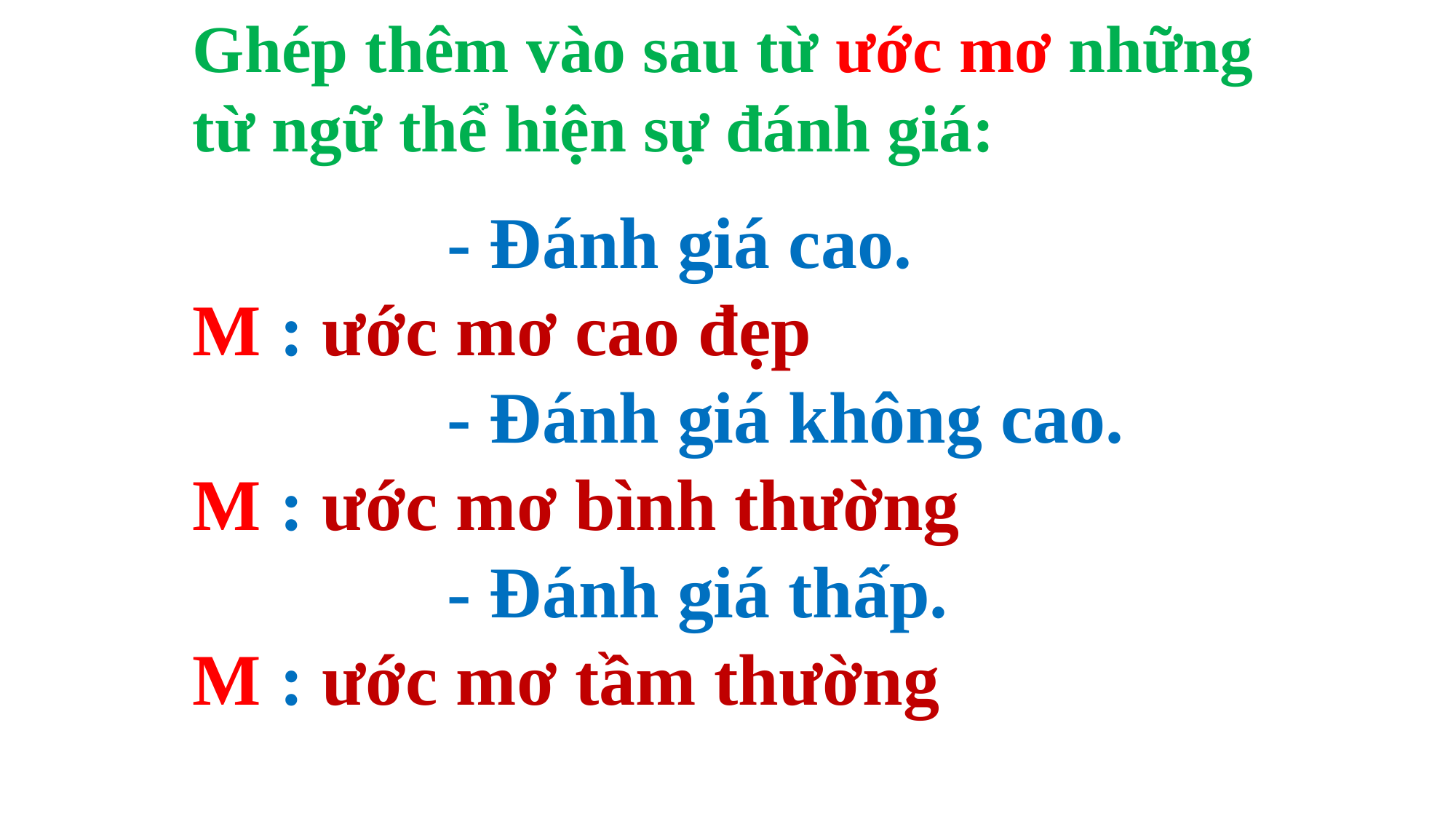

Ghép thêm vào sau từ ước mơ những từ ngữ thể hiện sự đánh giá:
              - Đánh giá cao.
M : ước mơ cao đẹp
              - Đánh giá không cao.
M : ước mơ bình thường
              - Đánh giá thấp.
M : ước mơ tầm thường